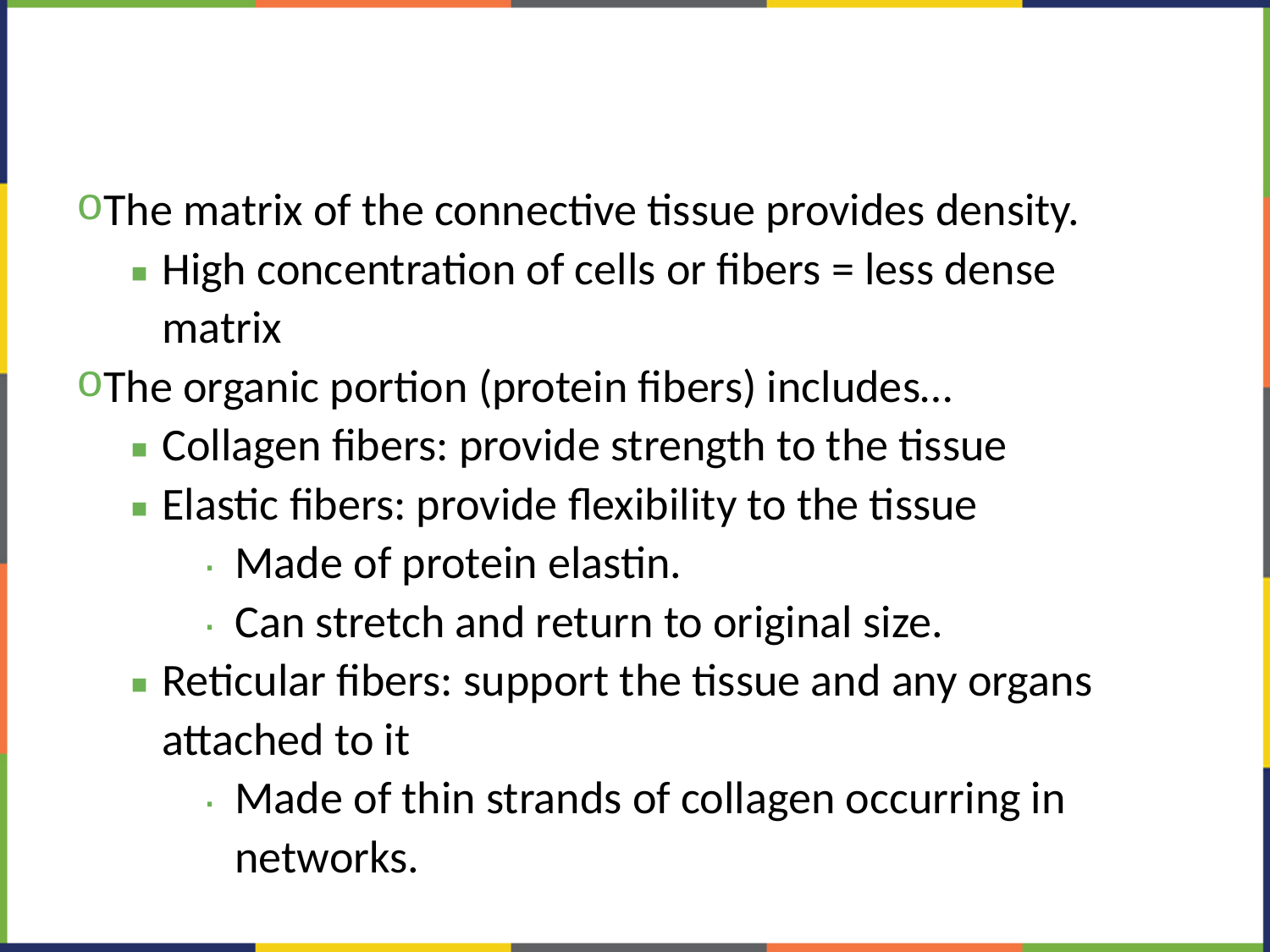

#
The matrix of the connective tissue provides density.
High concentration of cells or fibers = less dense matrix
The organic portion (protein fibers) includes…
Collagen fibers: provide strength to the tissue
Elastic fibers: provide flexibility to the tissue
Made of protein elastin.
Can stretch and return to original size.
Reticular fibers: support the tissue and any organs attached to it
Made of thin strands of collagen occurring in networks.